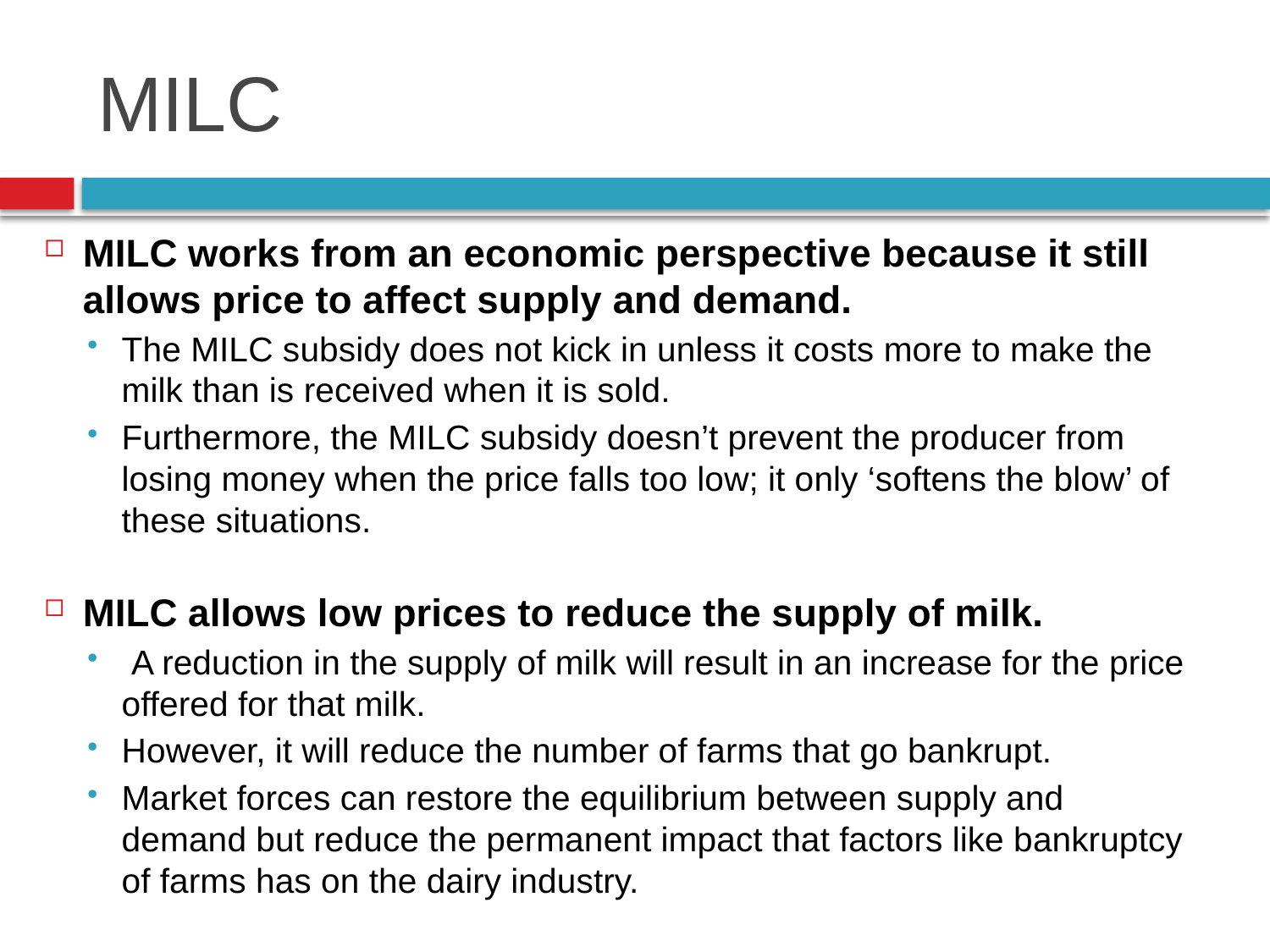

# MILC
MILC works from an economic perspective because it still allows price to affect supply and demand.
The MILC subsidy does not kick in unless it costs more to make the milk than is received when it is sold.
Furthermore, the MILC subsidy doesn’t prevent the producer from losing money when the price falls too low; it only ‘softens the blow’ of these situations.
MILC allows low prices to reduce the supply of milk.
 A reduction in the supply of milk will result in an increase for the price offered for that milk.
However, it will reduce the number of farms that go bankrupt.
Market forces can restore the equilibrium between supply and demand but reduce the permanent impact that factors like bankruptcy of farms has on the dairy industry.